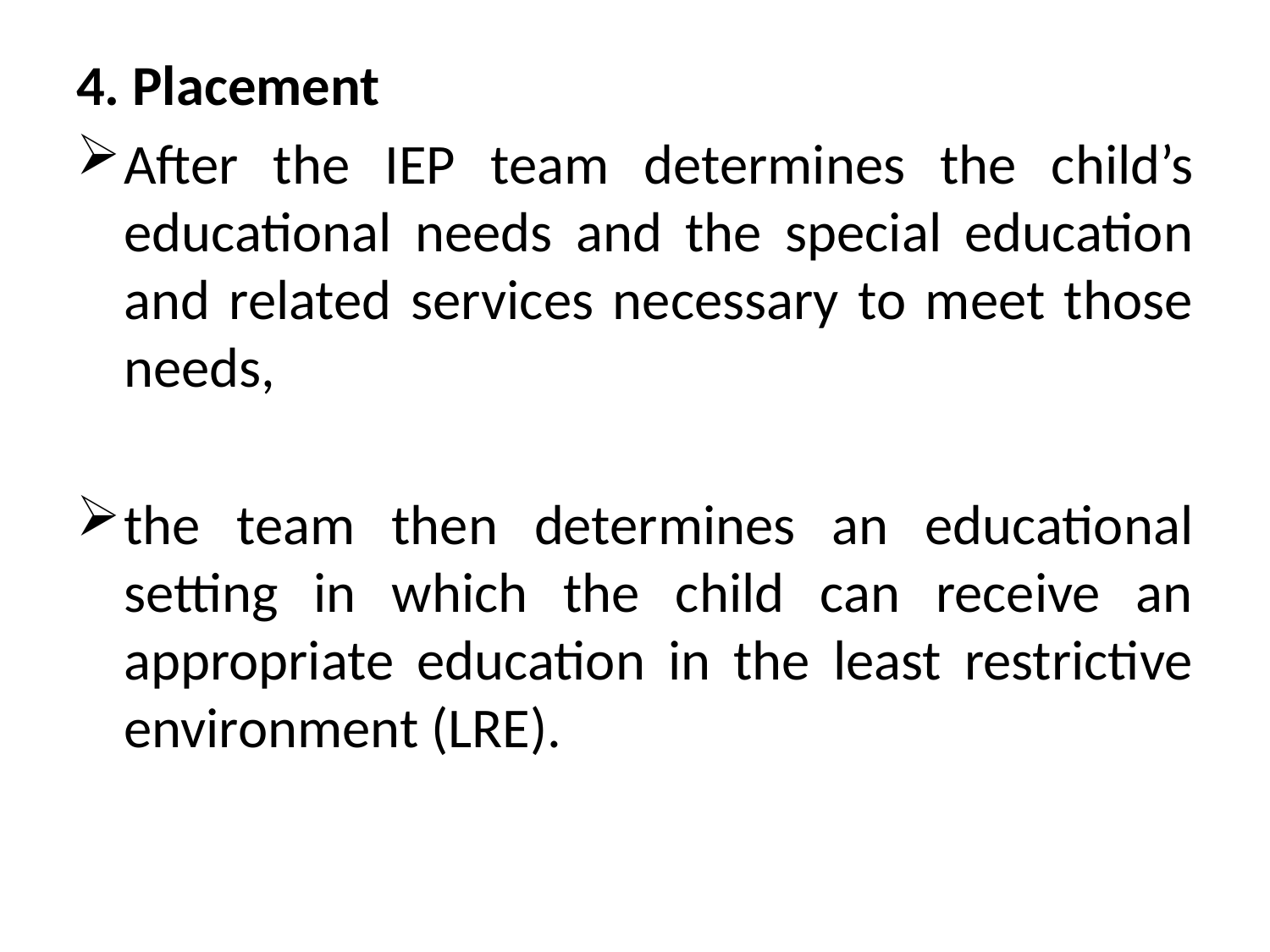

4. Placement
After the IEP team determines the child’s educational needs and the special education and related services necessary to meet those needs,

the team then determines an educational setting in which the child can receive an appropriate education in the least restrictive environment (LRE).